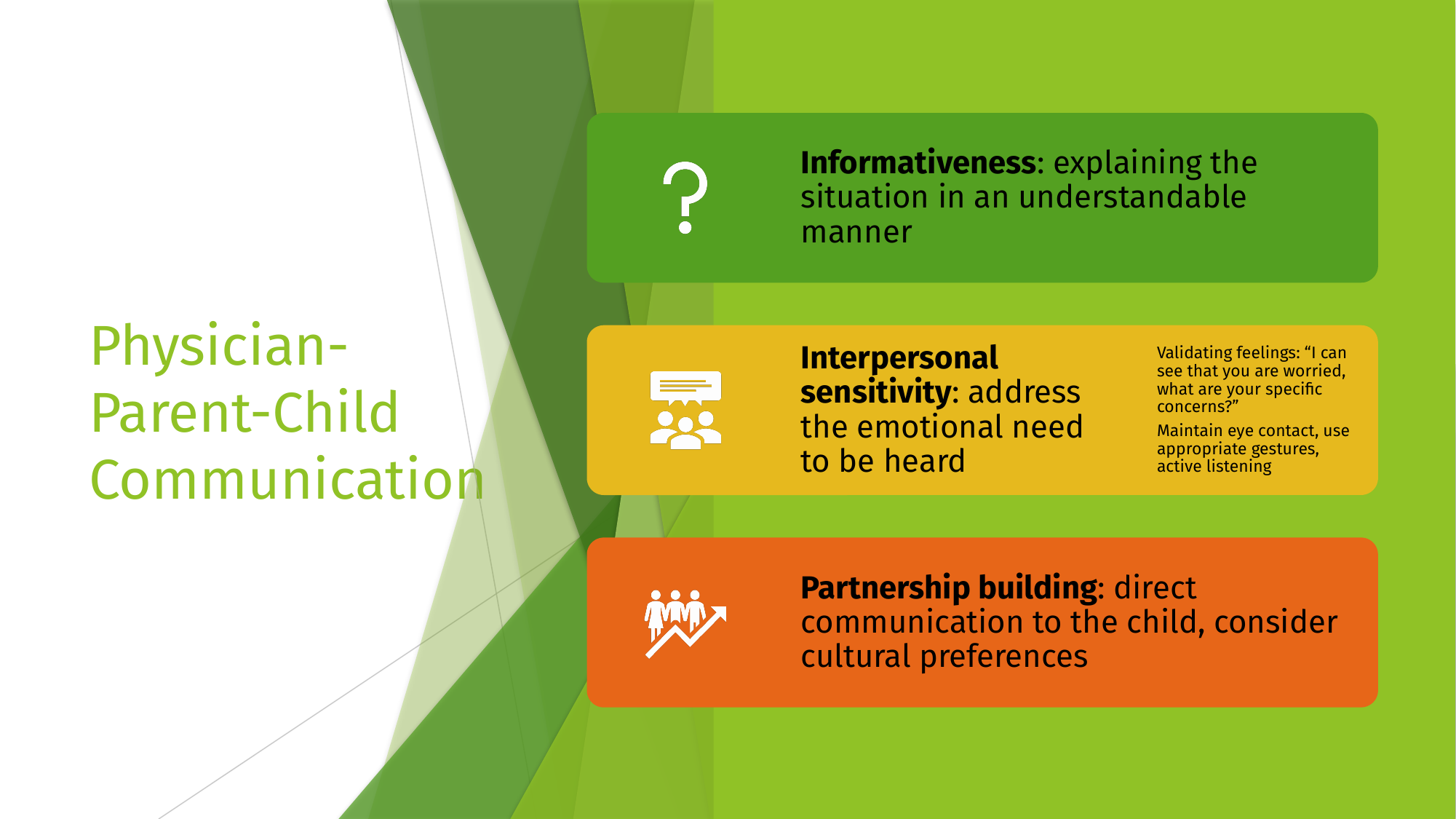

Informativeness: explaining the situation in an understandable manner
Interpersonal sensitivity: address the emotional need to be heard
Validating feelings: “I can see that you are worried, what are your specific concerns?”
Maintain eye contact, use appropriate gestures, active listening
Partnership building: direct communication to the child, consider cultural preferences
# Physician-Parent-Child Communication